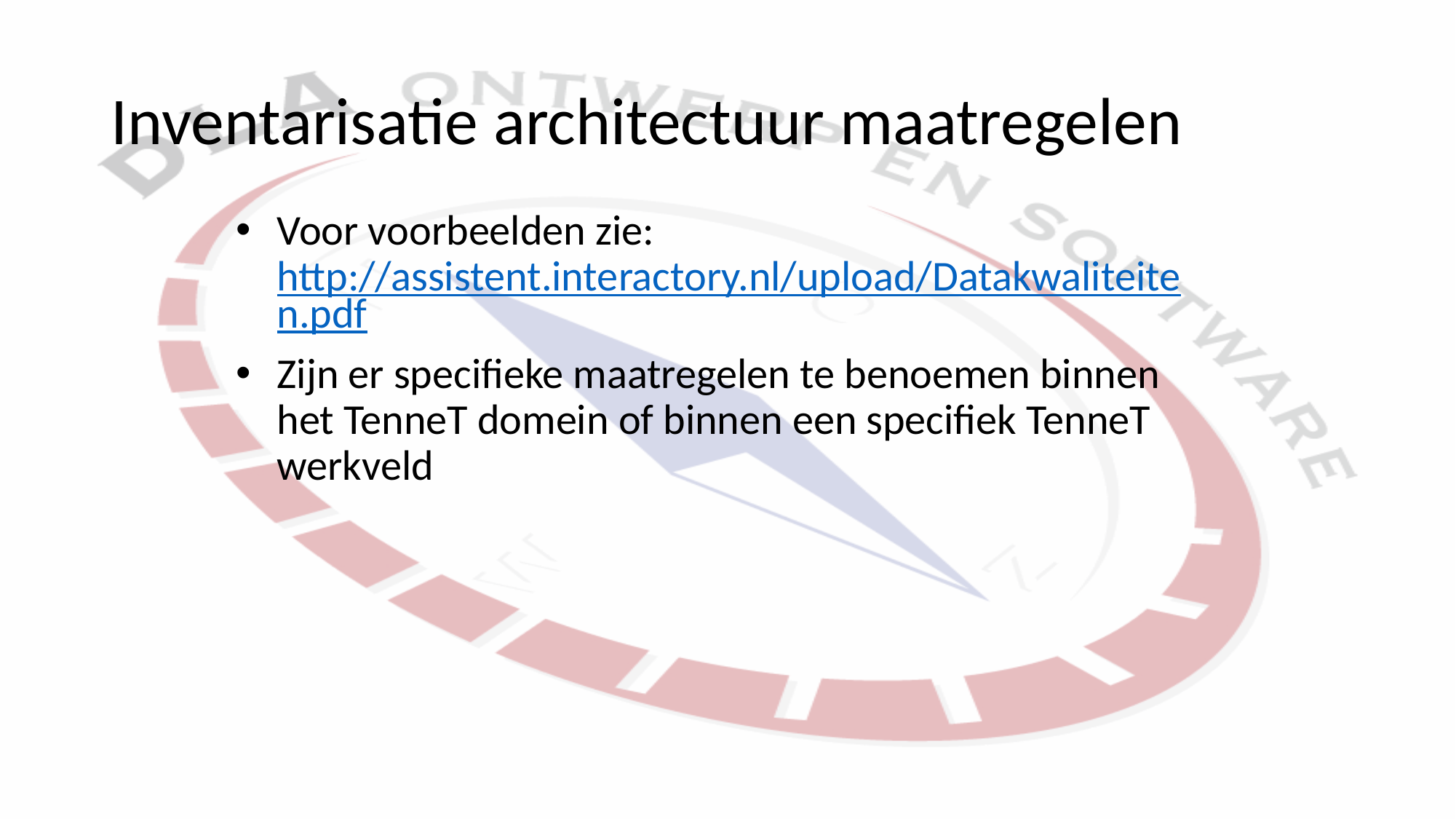

# Inventarisatie architectuur maatregelen
Voor voorbeelden zie: http://assistent.interactory.nl/upload/Datakwaliteiten.pdf
Zijn er specifieke maatregelen te benoemen binnen het TenneT domein of binnen een specifiek TenneT werkveld